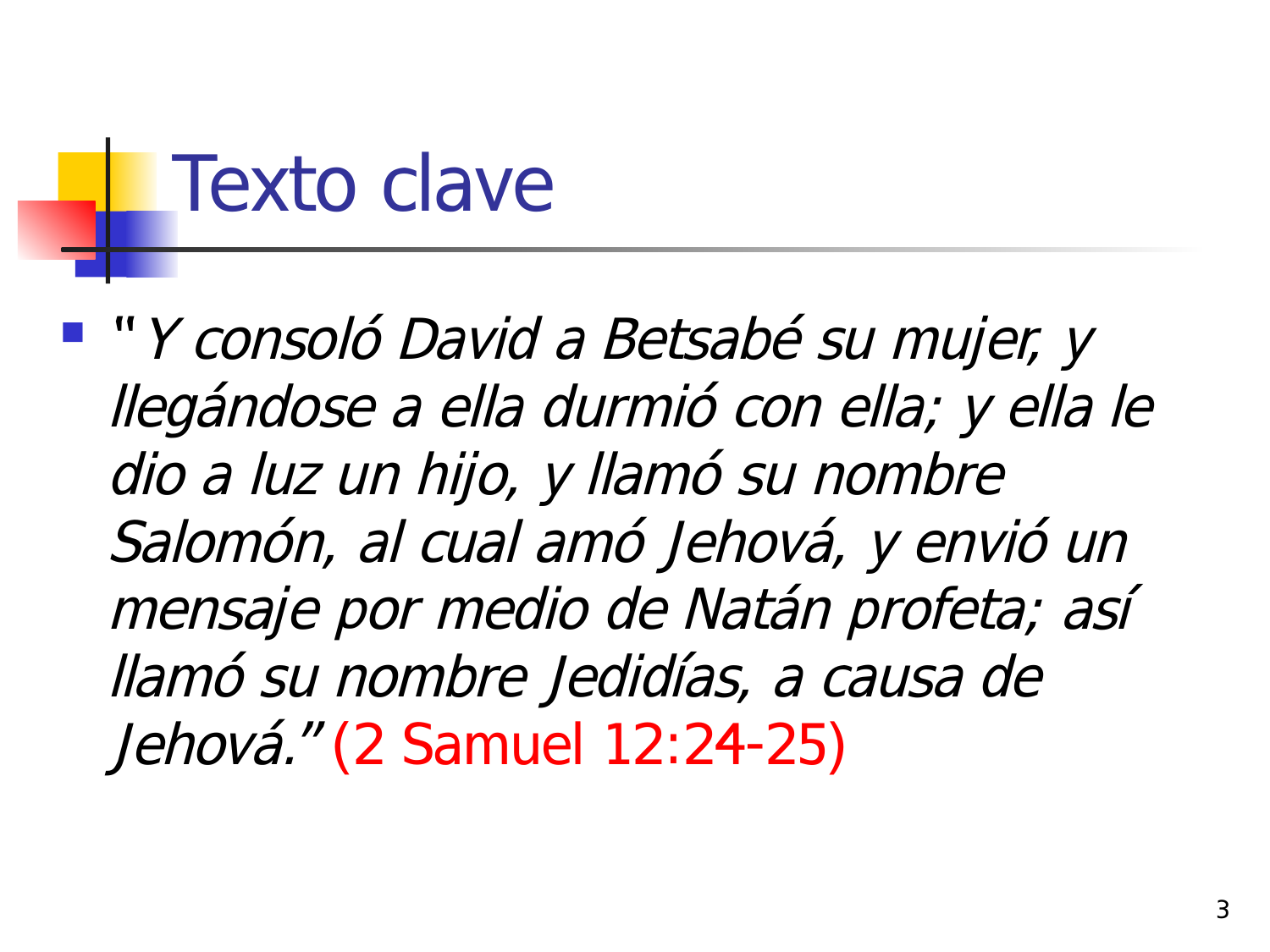

# Texto clave
“ Y consoló David a Betsabé su mujer, y llegándose a ella durmió con ella; y ella le dio a luz un hijo, y llamó su nombre Salomón, al cual amó Jehová, y envió un mensaje por medio de Natán profeta; así llamó su nombre Jedidías, a causa de Jehová.” (2 Samuel 12:24-25)
3